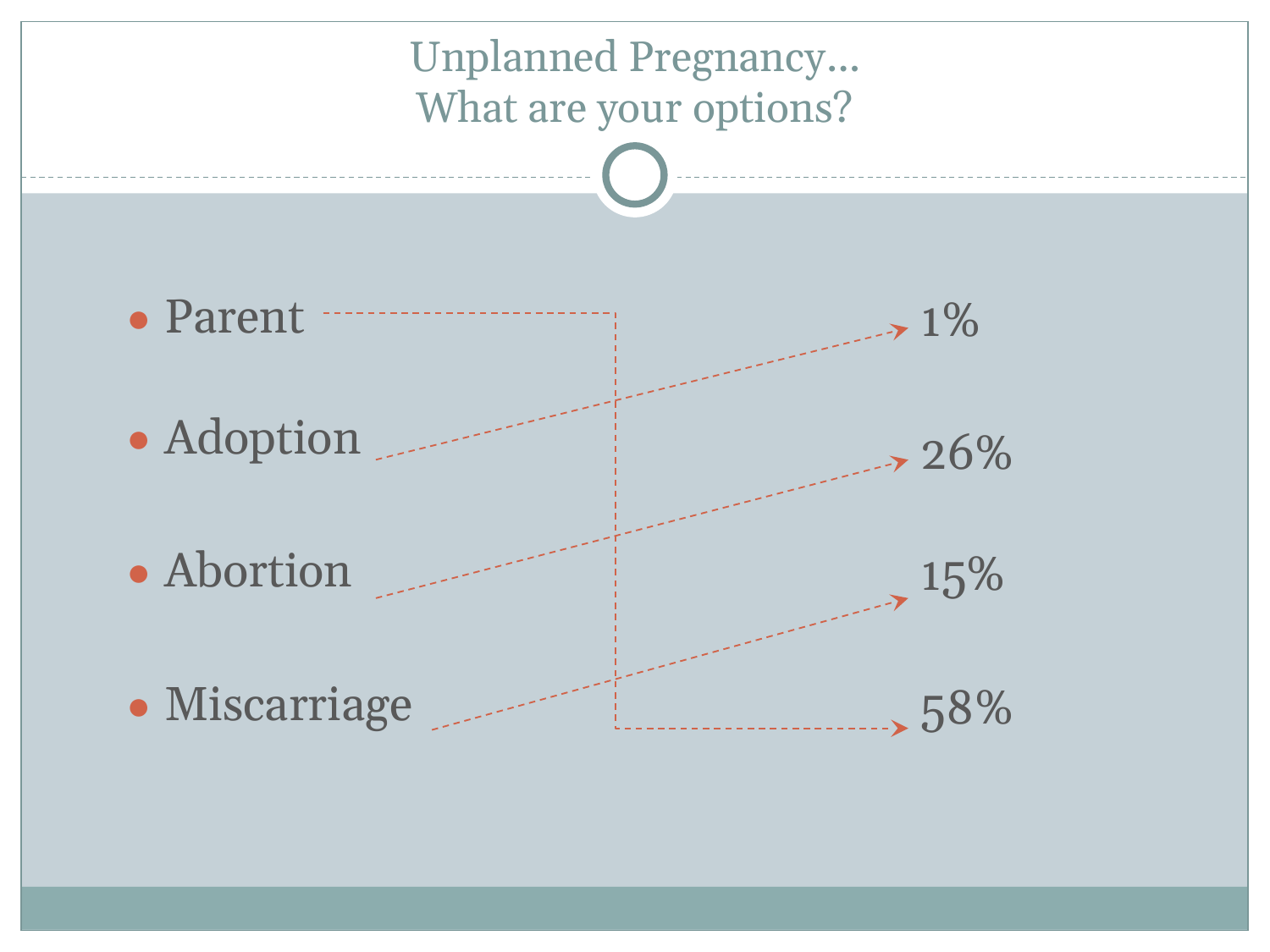

# Unplanned Pregnancy… What are your options?

Parent

Adoption

Abortion

Miscarriage

1%

26%

15%

58%